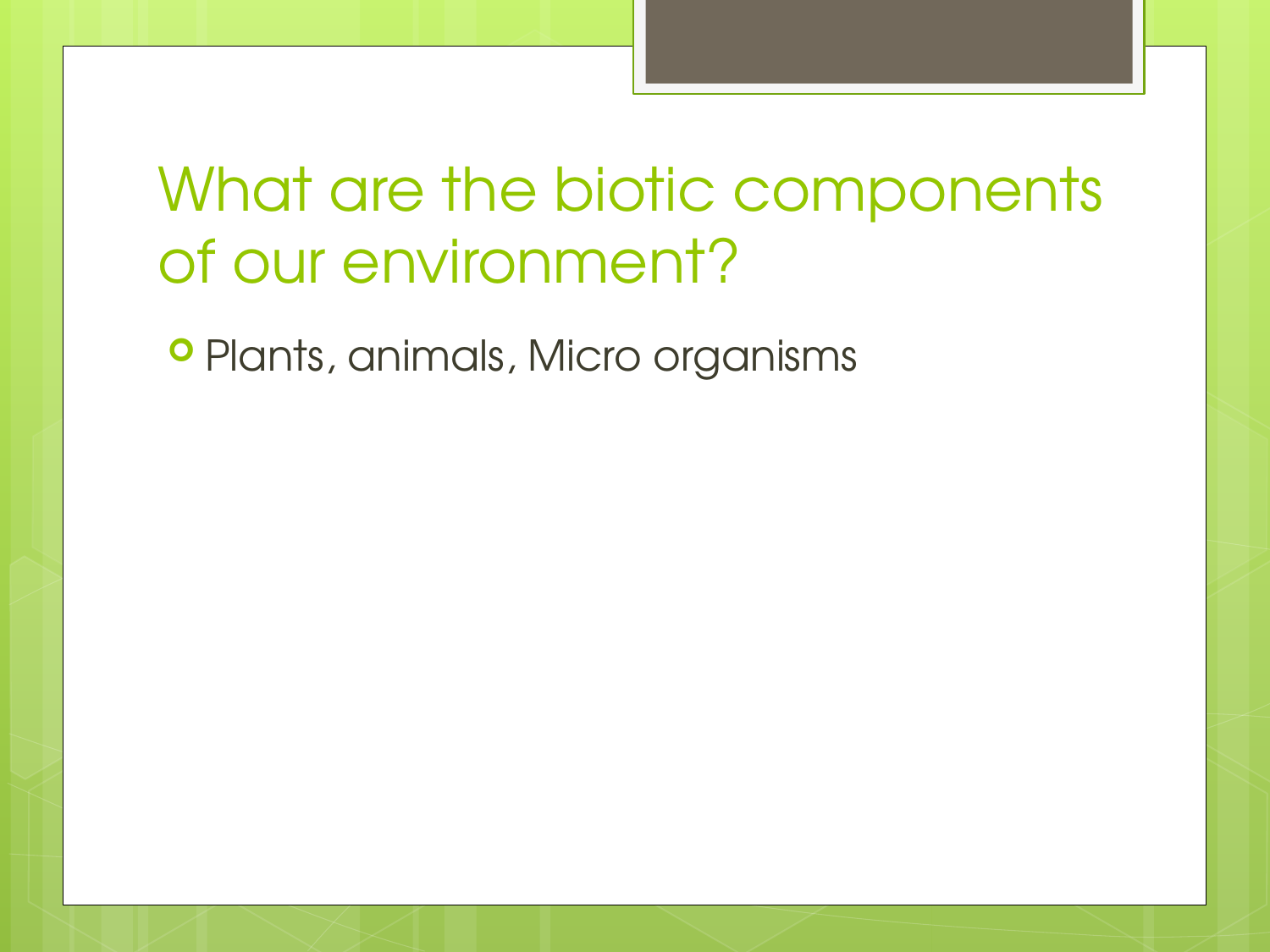

# What are the biotic components of our environment?
Plants, animals, Micro organisms